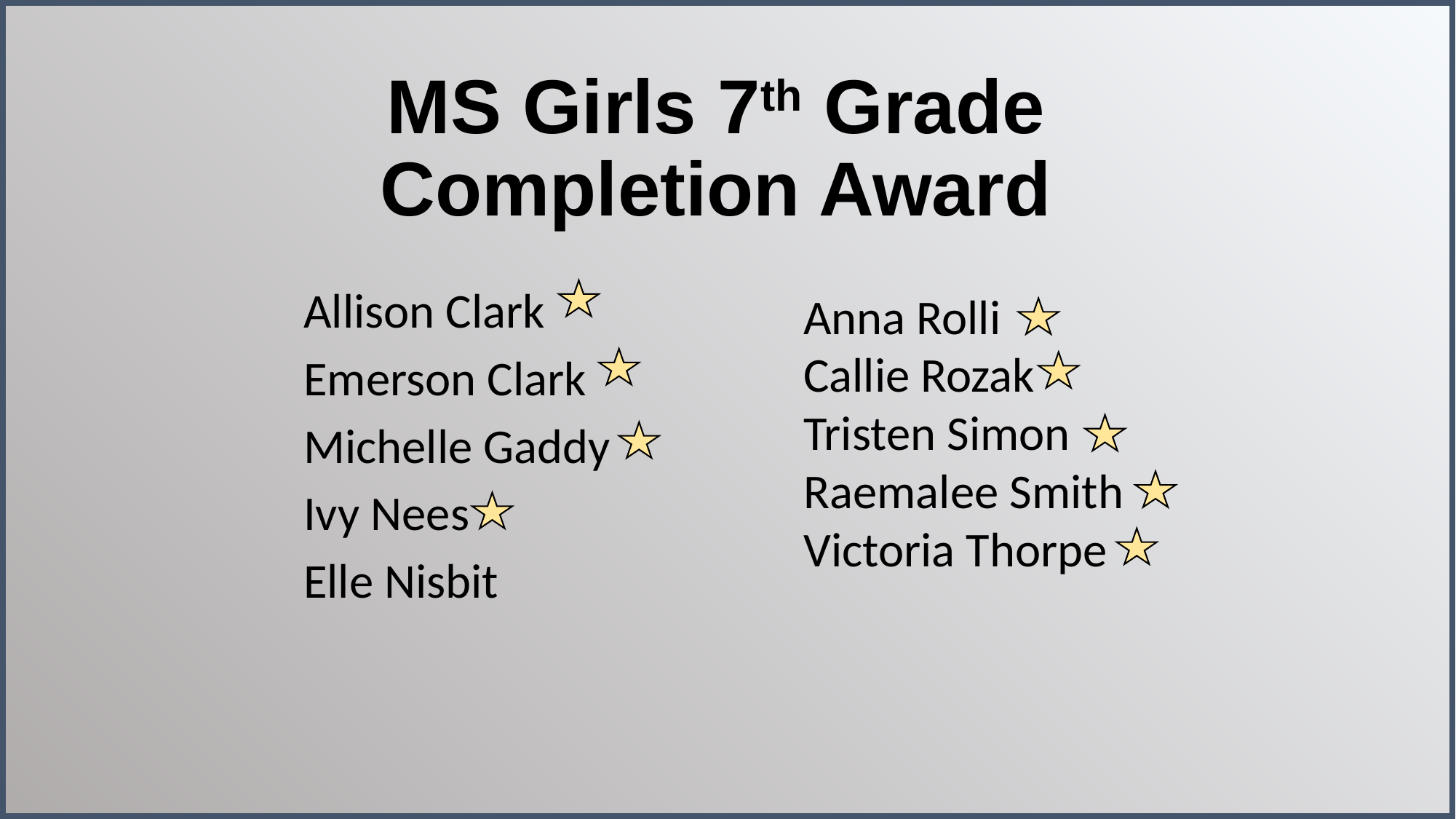

# MS Girls 7th Grade Completion Award
Allison Clark
Emerson Clark
Michelle Gaddy
Ivy Nees
Elle Nisbit

Anna Rolli
Callie Rozak
Tristen Simon
Raemalee Smith
Victoria Thorpe